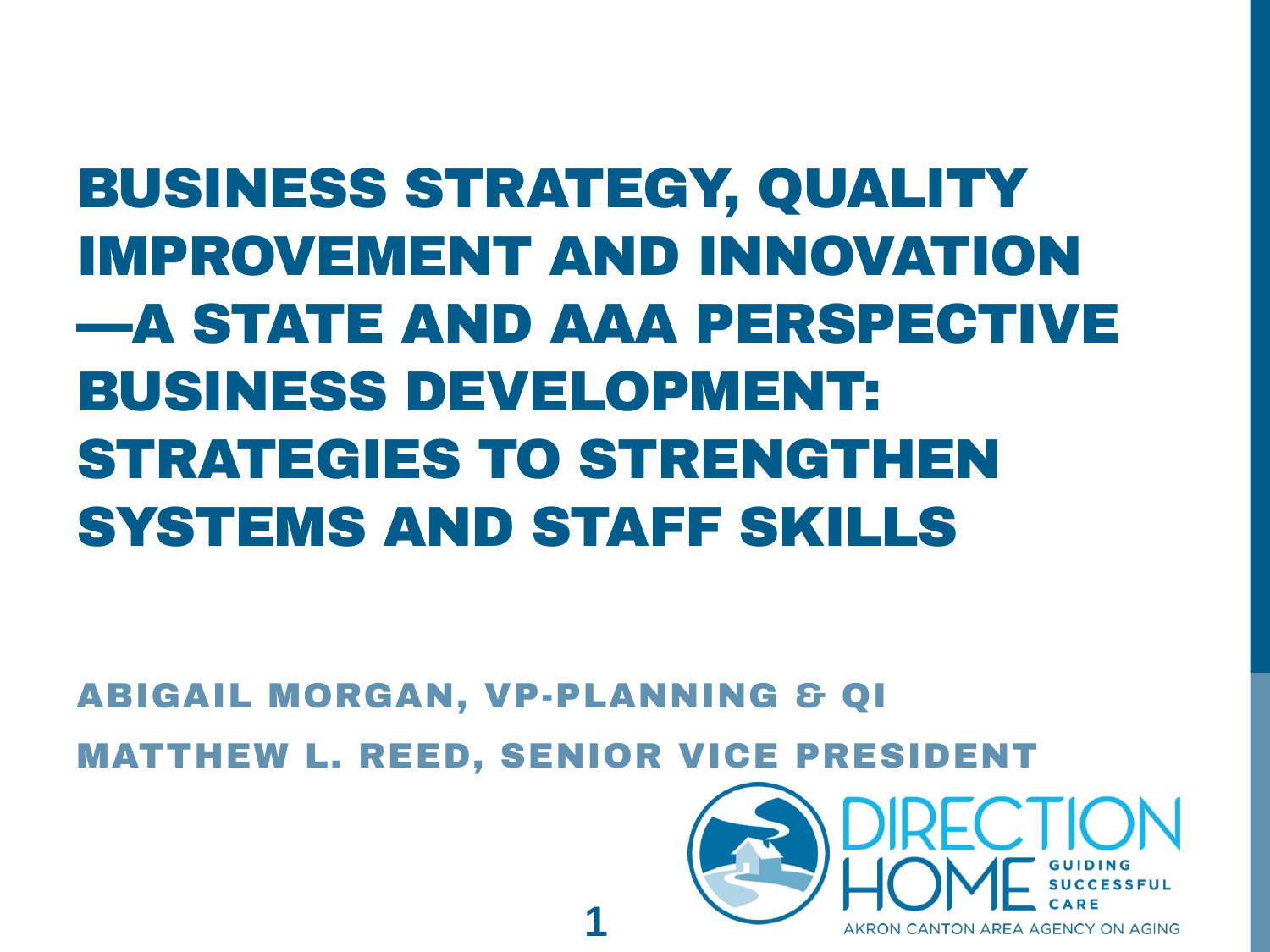

# Business Strategy, Quality Improvement and Innovation—a State and AAA Perspective Business Development: Strategies to Strengthen Systems and Staff Skills
Abigail Morgan, VP-Planning & QI
Matthew l. Reed, Senior Vice President
1